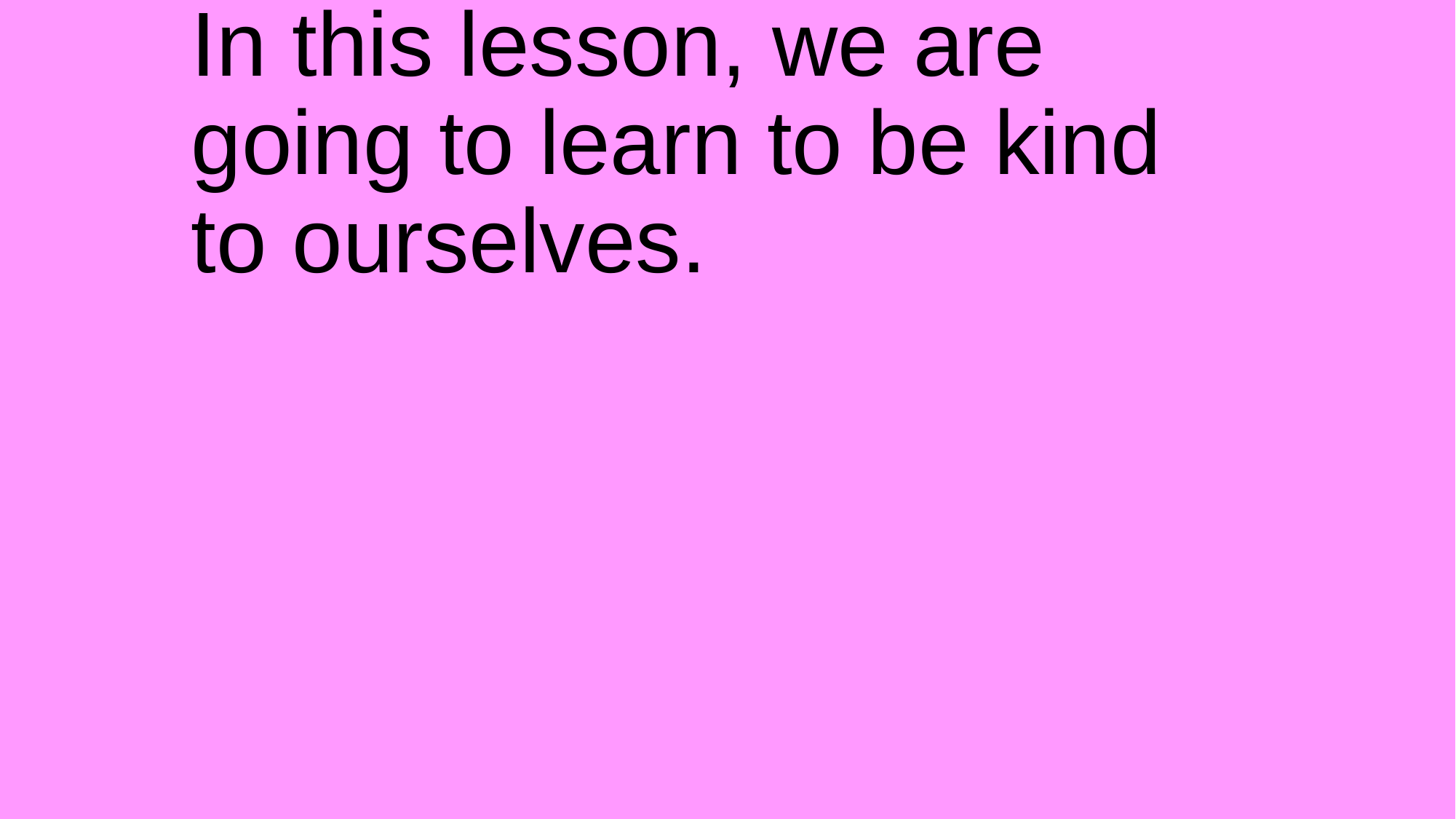

# In this lesson, we are going to learn to be kind to ourselves.